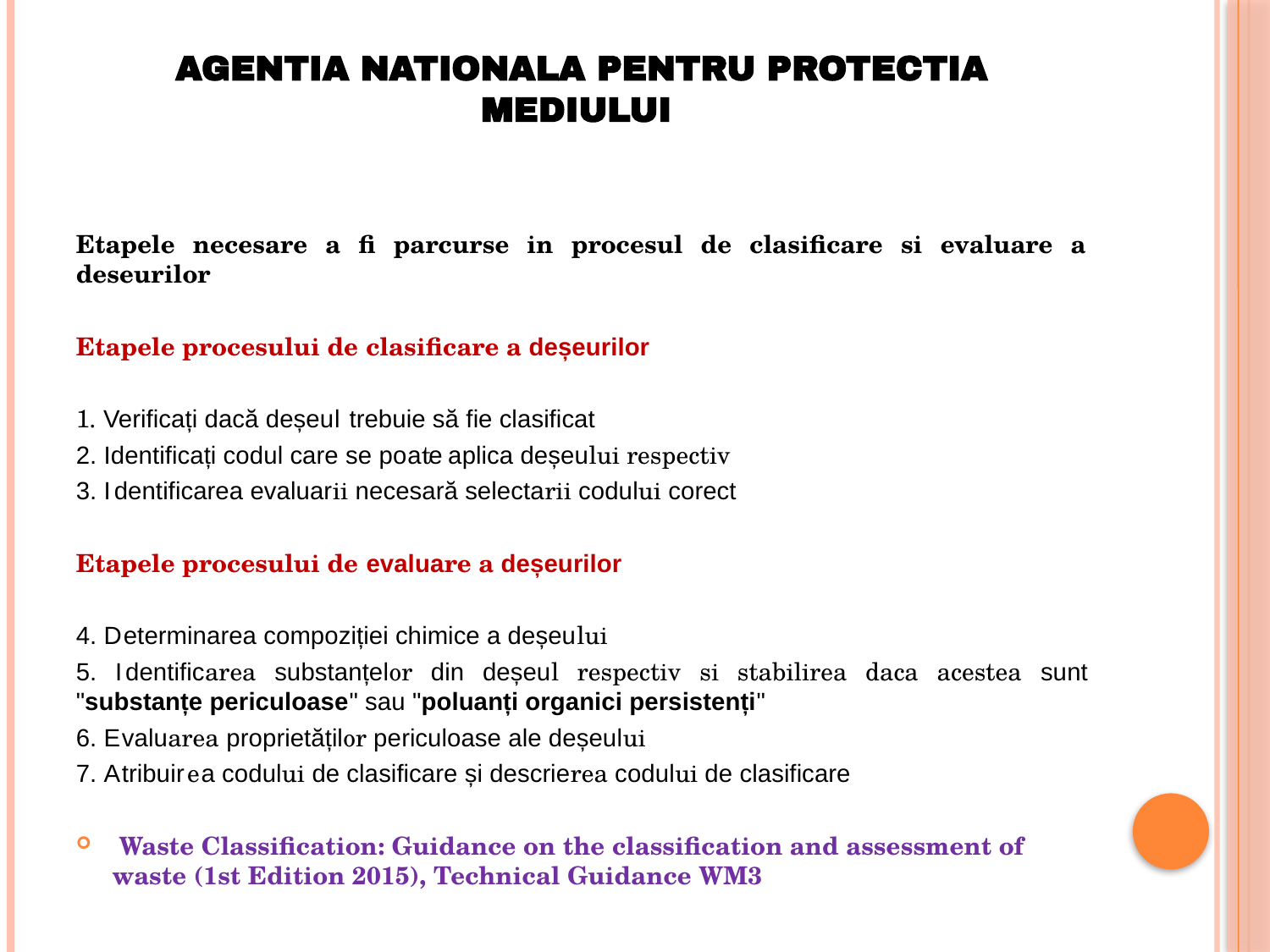

# AGENTIA NATIONALA PENTRU PROTECTIA MEDIULUI
Etapele necesare a fi parcurse in procesul de clasificare si evaluare a deseurilor

Etapele procesului de clasificare a deșeurilor

1. Verificați dacă deșeul trebuie să fie clasificat
2. Identificați codul care se poate aplica deșeului respectiv
3. Identificarea evaluarii necesară selectarii codului corect

Etapele procesului de evaluare a deșeurilor

4. Determinarea compoziției chimice a deșeului
5. Identificarea substanțelor din deșeul respectiv si stabilirea daca acestea sunt "substanțe periculoase" sau "poluanți organici persistenți"
6. Evaluarea proprietăților periculoase ale deșeului
7. Atribuirea codului de clasificare și descrierea codului de clasificare

 Waste Classification: Guidance on the classification and assessment of waste (1st Edition 2015), Technical Guidance WM3